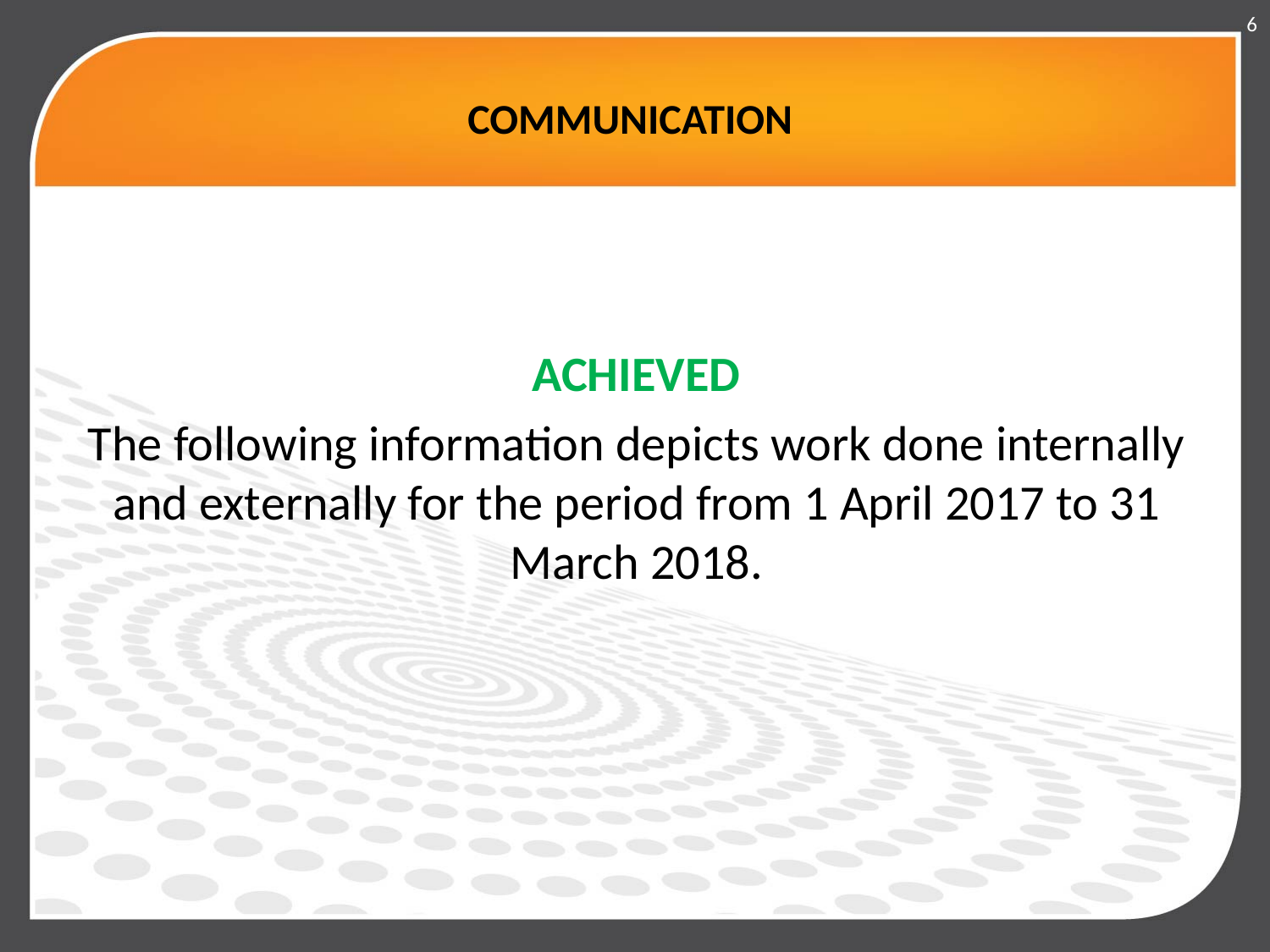

6
# COMMUNICATION
ACHIEVED
The following information depicts work done internally and externally for the period from 1 April 2017 to 31 March 2018.